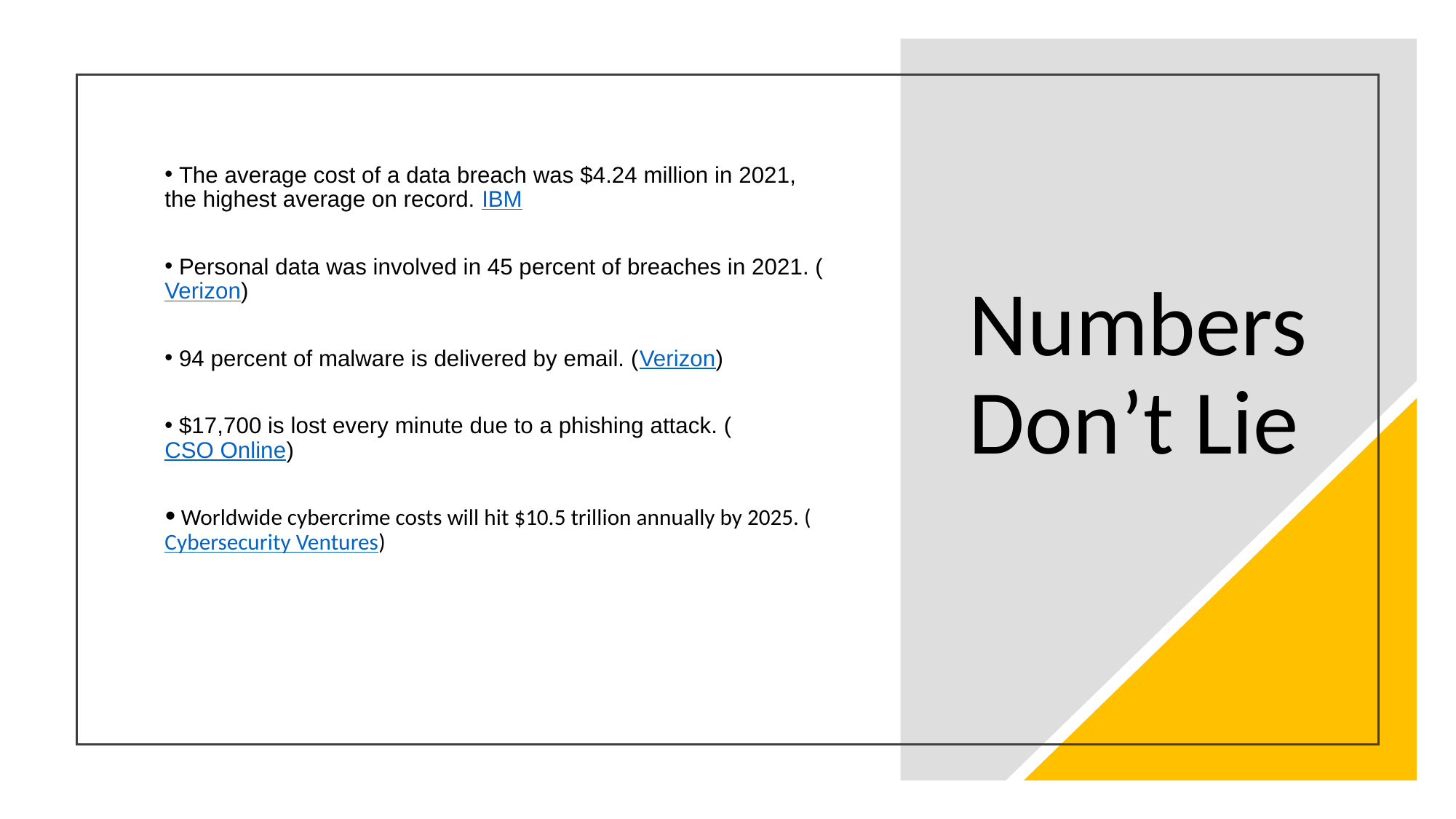

The average cost of a data breach was $4.24 million in 2021, the highest average on record. IBM

 Personal data was involved in 45 percent of breaches in 2021. (Verizon)

 94 percent of malware is delivered by email. (Verizon)

 $17,700 is lost every minute due to a phishing attack. (CSO Online)

 Worldwide cybercrime costs will hit $10.5 trillion annually by 2025. (Cybersecurity Ventures)

# Numbers Don’t Lie